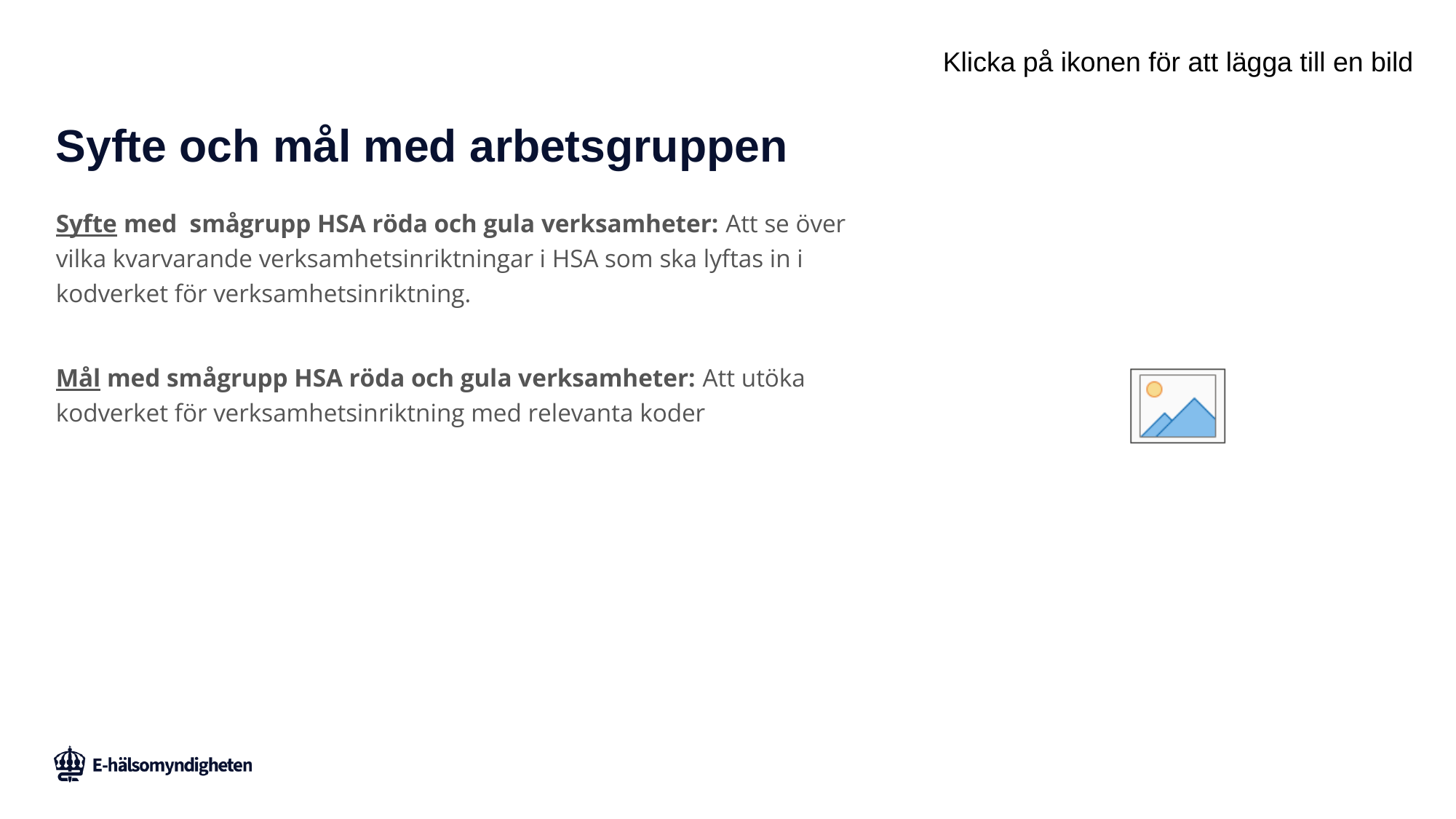

# Syfte och mål med arbetsgruppen

Syfte med  smågrupp HSA röda och gula verksamheter: Att se över vilka kvarvarande verksamhetsinriktningar i HSA som ska lyftas in i kodverket för verksamhetsinriktning.
Mål med smågrupp HSA röda och gula verksamheter: Att utöka kodverket för verksamhetsinriktning med relevanta koder